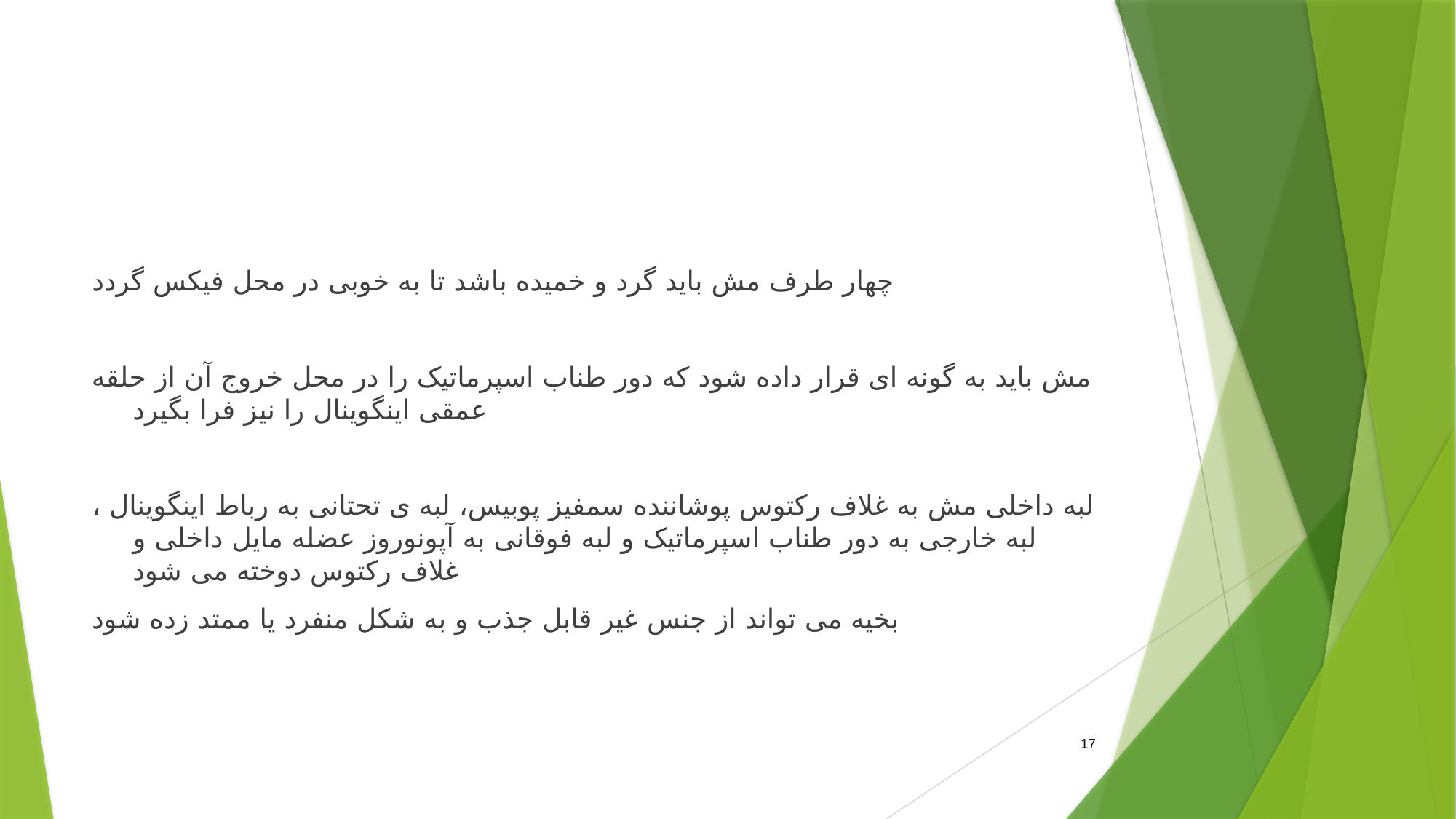

#
چهار طرف مش باید گرد و خمیده باشد تا به خوبی در محل فیکس گردد

مش باید به گونه ای قرار داده شود که دور طناب اسپرماتیک را در محل خروج آن از حلقه عمقی اینگوینال را نیز فرا بگیرد

لبه داخلی مش به غلاف رکتوس پوشاننده سمفیز پوبیس، لبه ی تحتانی به رباط اینگوینال ، لبه خارجی به دور طناب اسپرماتیک و لبه فوقانی به آپونوروز عضله مایل داخلی و غلاف رکتوس دوخته می شود
بخیه می تواند از جنس غیر قابل جذب و به شکل منفرد یا ممتد زده شود
17